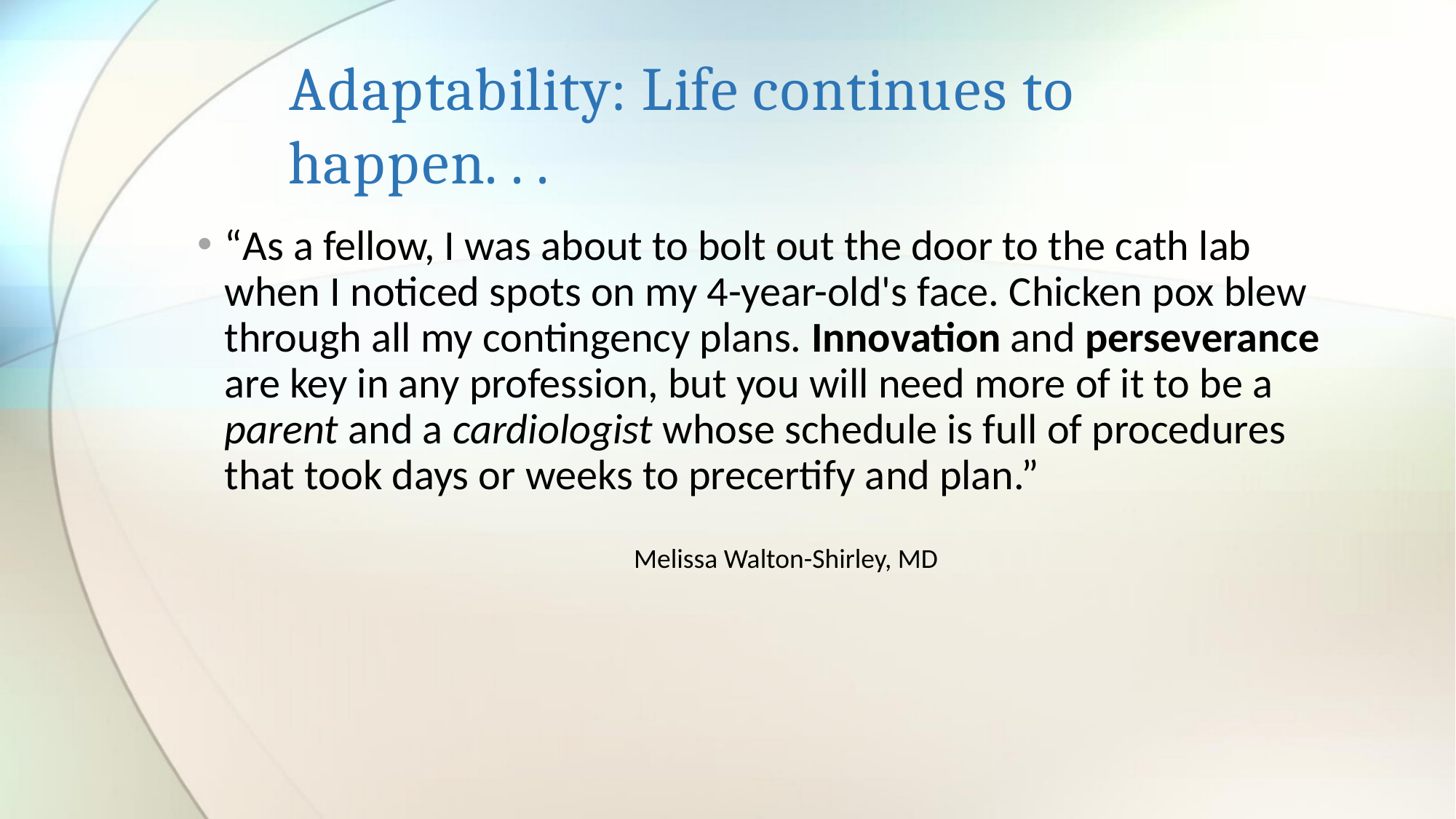

# Adaptability: Life continues to happen. . .
“As a fellow, I was about to bolt out the door to the cath lab when I noticed spots on my 4-year-old's face. Chicken pox blew through all my contingency plans. Innovation and perseverance are key in any profession, but you will need more of it to be a parent and a cardiologist whose schedule is full of procedures that took days or weeks to precertify and plan.”

Melissa Walton-Shirley, MD